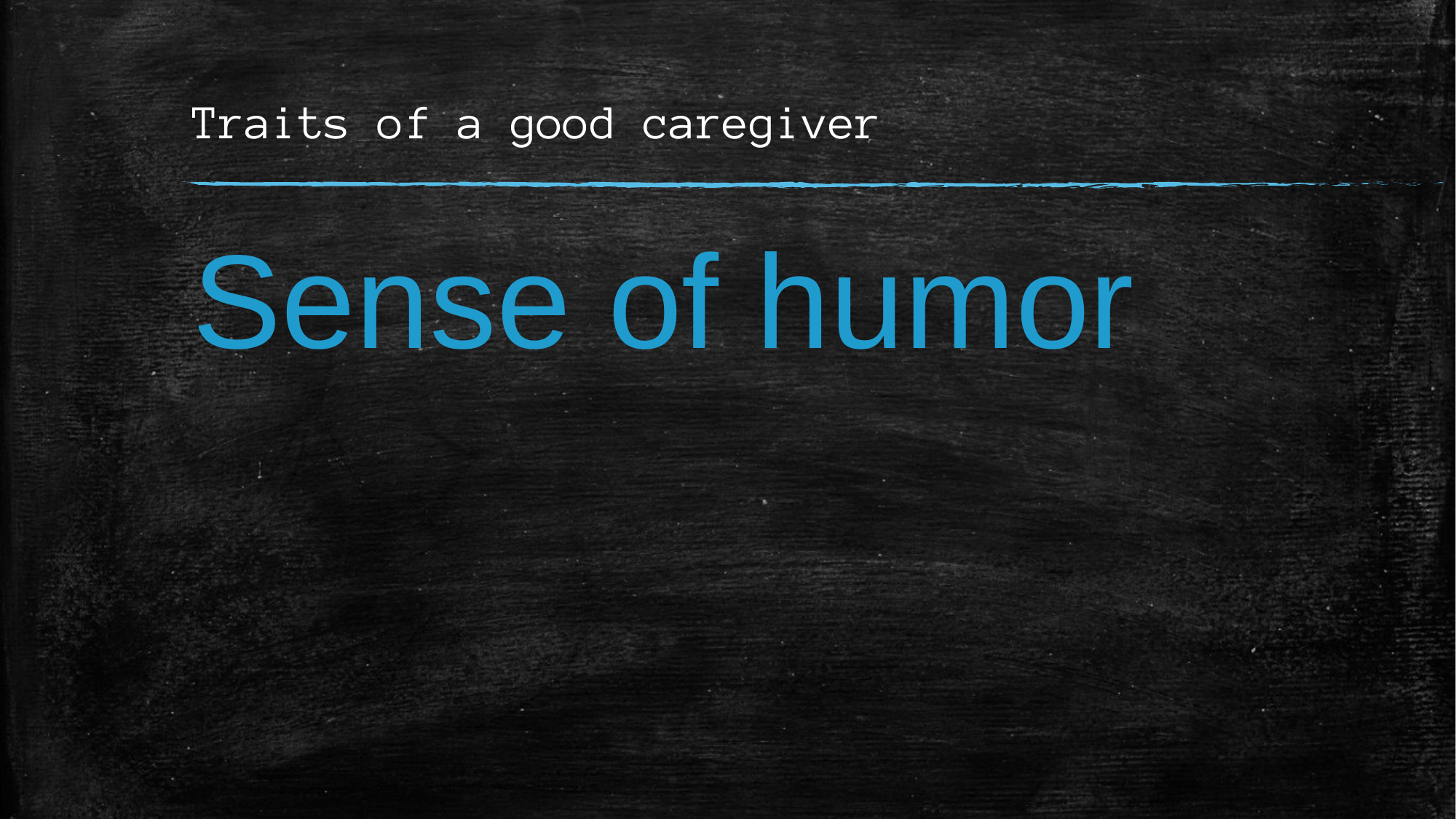

# Traits of a good caregiver
Sense of humor